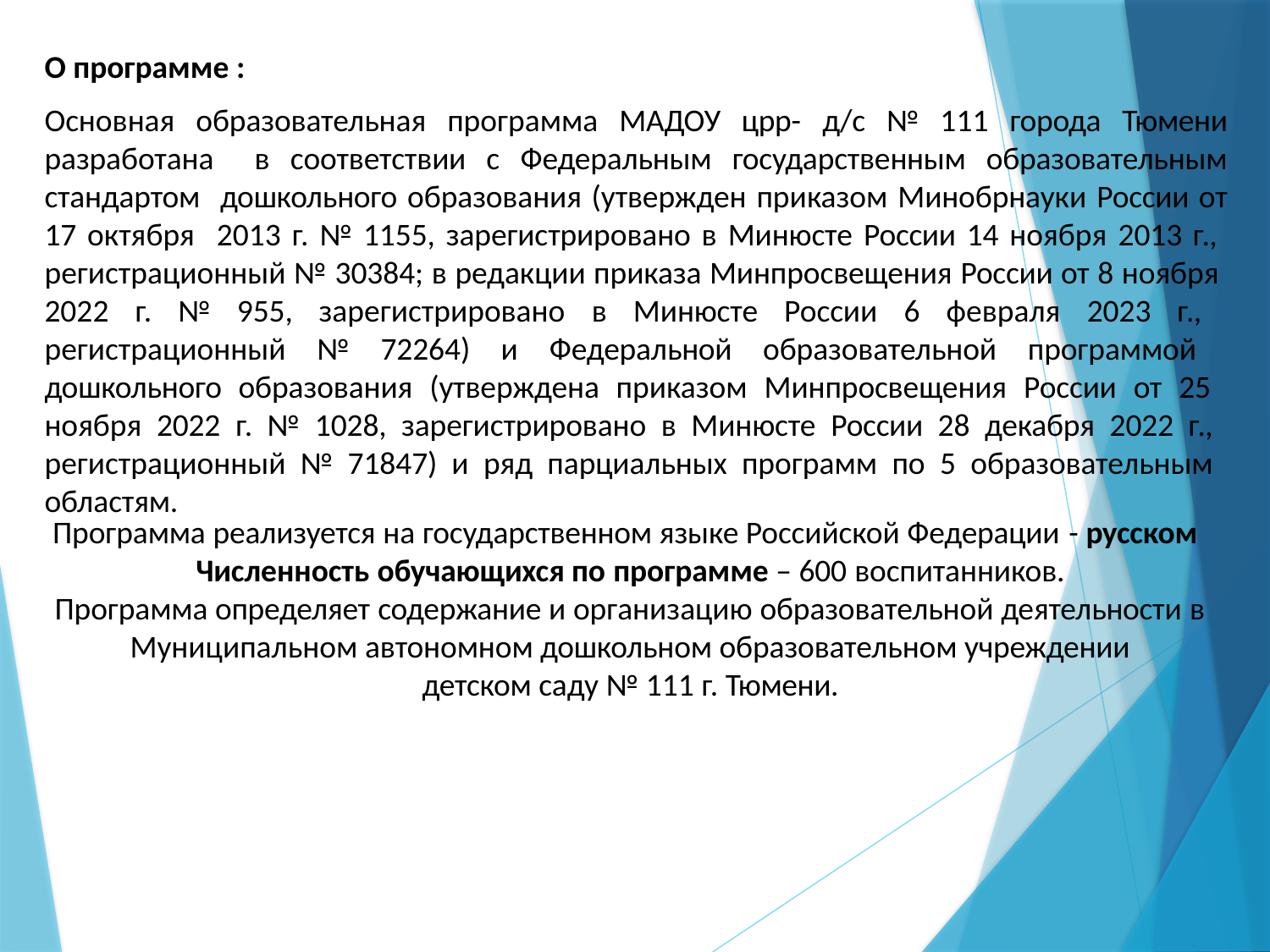

О программе :
Основная образовательная программа МАДОУ црр- д/с № 111 города Тюмени разработана  в соответствии с Федеральным государственным образовательным стандартом  дошкольного образования (утвержден приказом Минобрнауки России от 17 октября  2013 г. № 1155, зарегистрировано в Минюсте России 14 ноября 2013 г.,  регистрационный № 30384; в редакции приказа Минпросвещения России от 8 ноября  2022 г. № 955, зарегистрировано в Минюсте России 6 февраля 2023 г.,  регистрационный № 72264) и Федеральной образовательной программой  дошкольного образования (утверждена приказом Минпросвещения России от 25  ноября 2022 г. № 1028, зарегистрировано в Минюсте России 28 декабря 2022 г.,  регистрационный № 71847) и ряд парциальных программ по 5 образовательным  областям.
Программа реализуется на государственном языке Российской Федерации - русском
Численность обучающихся по программе – 600 воспитанников.
Программа определяет содержание и организацию образовательной деятельности в
Муниципальном автономном дошкольном образовательном учреждении
детском саду № 111 г. Тюмени.